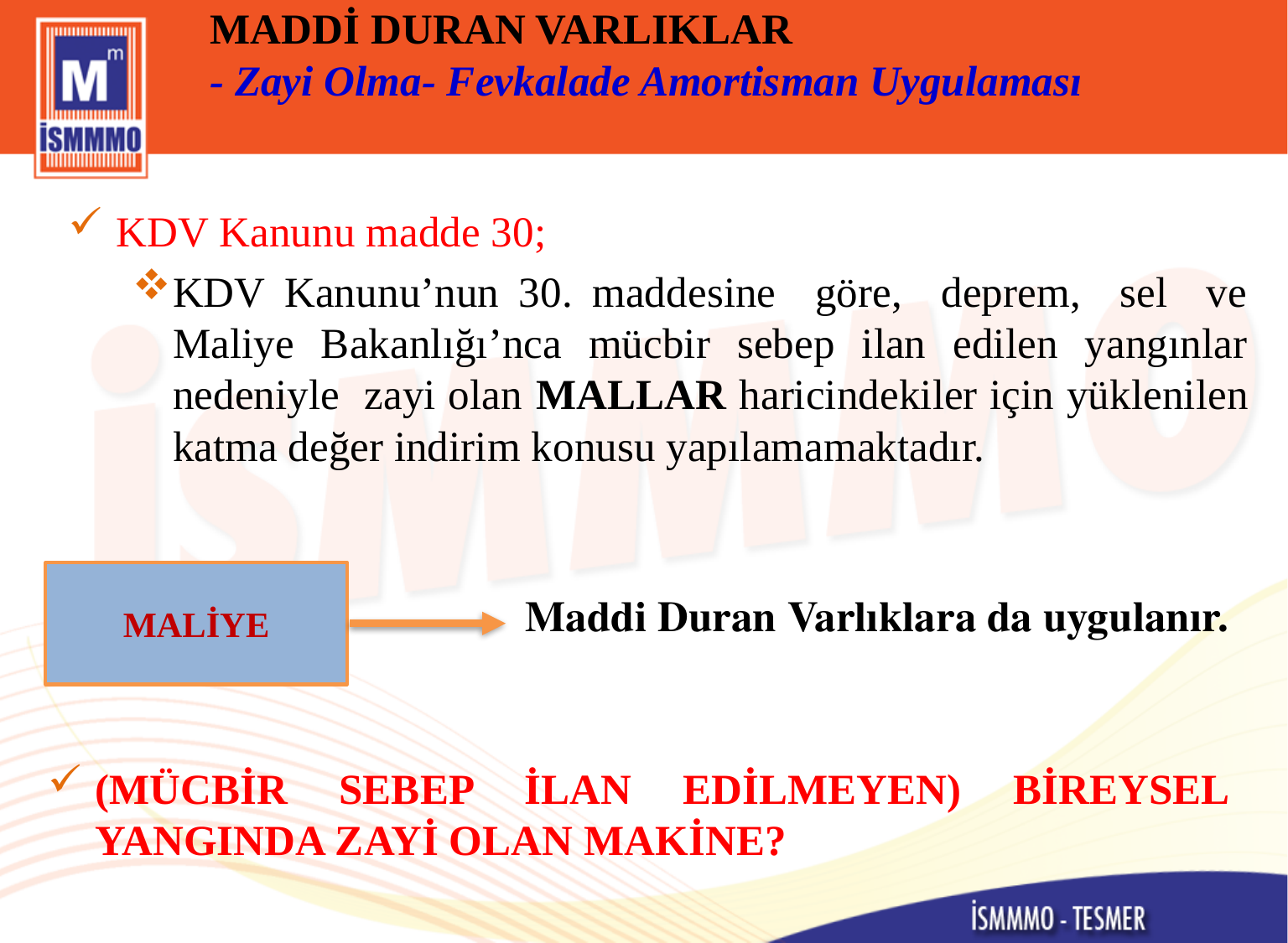

MADDİ DURAN VARLIKLAR
- Zayi Olma- Fevkalade Amortisman Uygulaması
KDV Kanunu madde 30;
KDV Kanunu’nun 30. maddesine  göre,  deprem,  sel  ve Maliye Bakanlığı’nca mücbir sebep ilan edilen yangınlar nedeniyle  zayi olan MALLAR haricindekiler için yüklenilen katma değer indirim konusu yapılamamaktadır.
MALİYE
Maddi Duran Varlıklara da uygulanır.
(MÜCBİR SEBEP İLAN EDİLMEYEN) BİREYSEL YANGINDA ZAYİ OLAN MAKİNE?